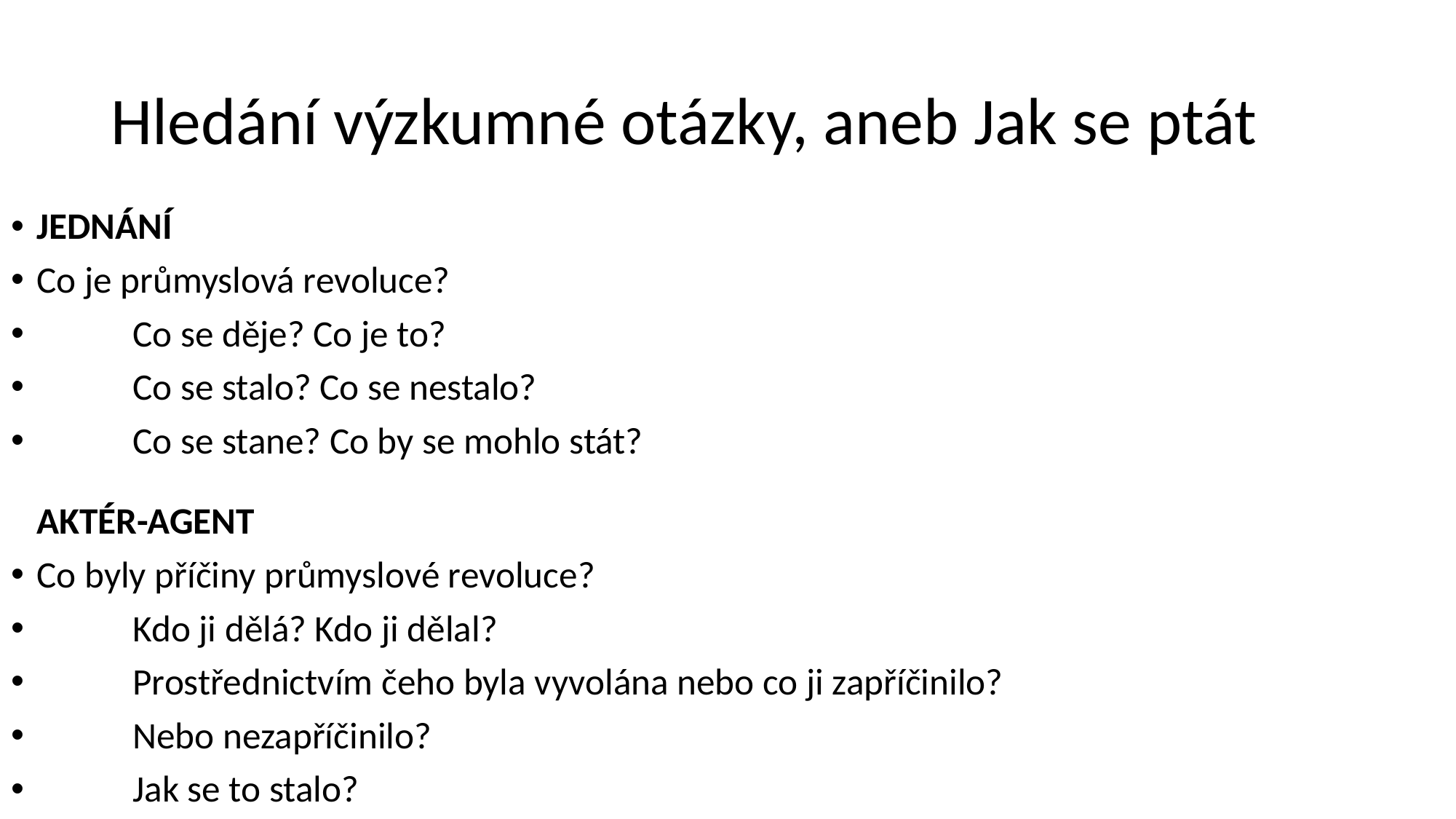

# Hledání výzkumné otázky, aneb Jak se ptát
Jednání
Co je průmyslová revoluce?
	Co se děje? Co je to?
	Co se stalo? Co se nestalo?
	Co se stane? Co by se mohlo stát?
Aktér-agent
Co byly příčiny průmyslové revoluce?
	Kdo ji dělá? Kdo ji dělal?
	Prostřednictvím čeho byla vyvolána nebo co ji zapříčinilo?
	Nebo nezapříčinilo?
	Jak se to stalo?